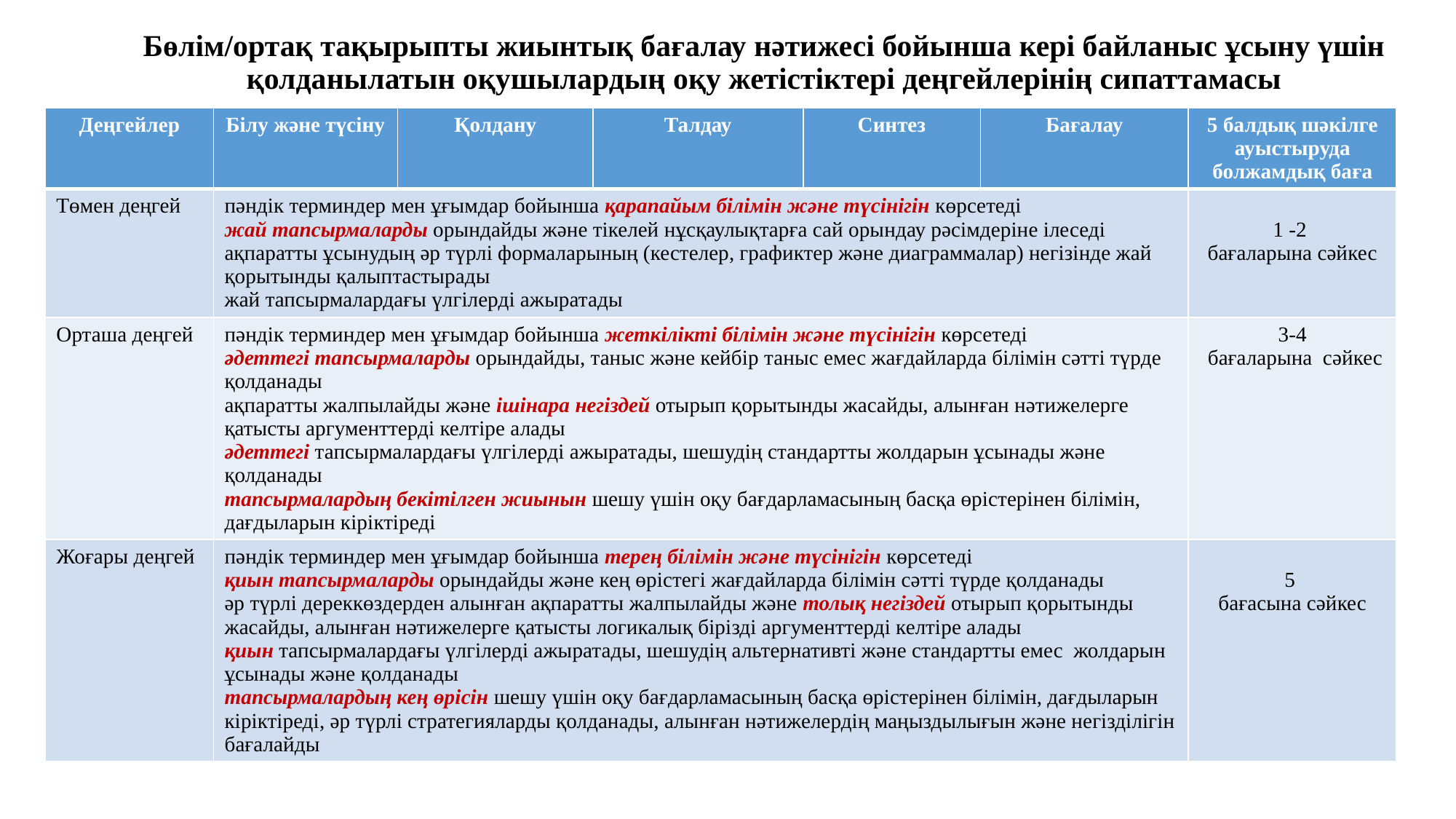

# Бөлім/ортақ тақырыпты жиынтық бағалау нәтижесі бойынша кері байланыс ұсыну үшін қолданылатын оқушылардың оқу жетістіктері деңгейлерінің сипаттамасы
| Деңгейлер | Білу және түсіну | Қолдану | Талдау | Синтез | Бағалау | 5 балдық шәкілге ауыстыруда болжамдық баға |
| --- | --- | --- | --- | --- | --- | --- |
| Төмен деңгей | пәндік терминдер мен ұғымдар бойынша қарапайым білімін және түсінігін көрсетеді жай тапсырмаларды орындайды және тікелей нұсқаулықтарға сай орындау рәсімдеріне ілеседі ақпаратты ұсынудың әр түрлі формаларының (кестелер, графиктер және диаграммалар) негізінде жай қорытынды қалыптастырады жай тапсырмалардағы үлгілерді ажыратады |  |  |  |  | 1 -2 бағаларына сәйкес |
| Орташа деңгей | пәндік терминдер мен ұғымдар бойынша жеткілікті білімін және түсінігін көрсетеді әдеттегі тапсырмаларды орындайды, таныс және кейбір таныс емес жағдайларда білімін сәтті түрде қолданады ақпаратты жалпылайды және ішінара негіздей отырып қорытынды жасайды, алынған нәтижелерге қатысты аргументтерді келтіре алады әдеттегі тапсырмалардағы үлгілерді ажыратады, шешудің стандартты жолдарын ұсынады және қолданады тапсырмалардың бекітілген жиынын шешу үшін оқу бағдарламасының басқа өрістерінен білімін, дағдыларын кіріктіреді |  |  |  |  | 3-4 бағаларына сәйкес |
| Жоғары деңгей | пәндік терминдер мен ұғымдар бойынша терең білімін және түсінігін көрсетеді қиын тапсырмаларды орындайды және кең өрістегі жағдайларда білімін сәтті түрде қолданады әр түрлі дереккөздерден алынған ақпаратты жалпылайды және толық негіздей отырып қорытынды жасайды, алынған нәтижелерге қатысты логикалық бірізді аргументтерді келтіре алады қиын тапсырмалардағы үлгілерді ажыратады, шешудің альтернативті және стандартты емес жолдарын ұсынады және қолданады тапсырмалардың кең өрісін шешу үшін оқу бағдарламасының басқа өрістерінен білімін, дағдыларын кіріктіреді, әр түрлі стратегияларды қолданады, алынған нәтижелердің маңыздылығын және негізділігін бағалайды |  |  |  |  | 5 бағасына сәйкес |